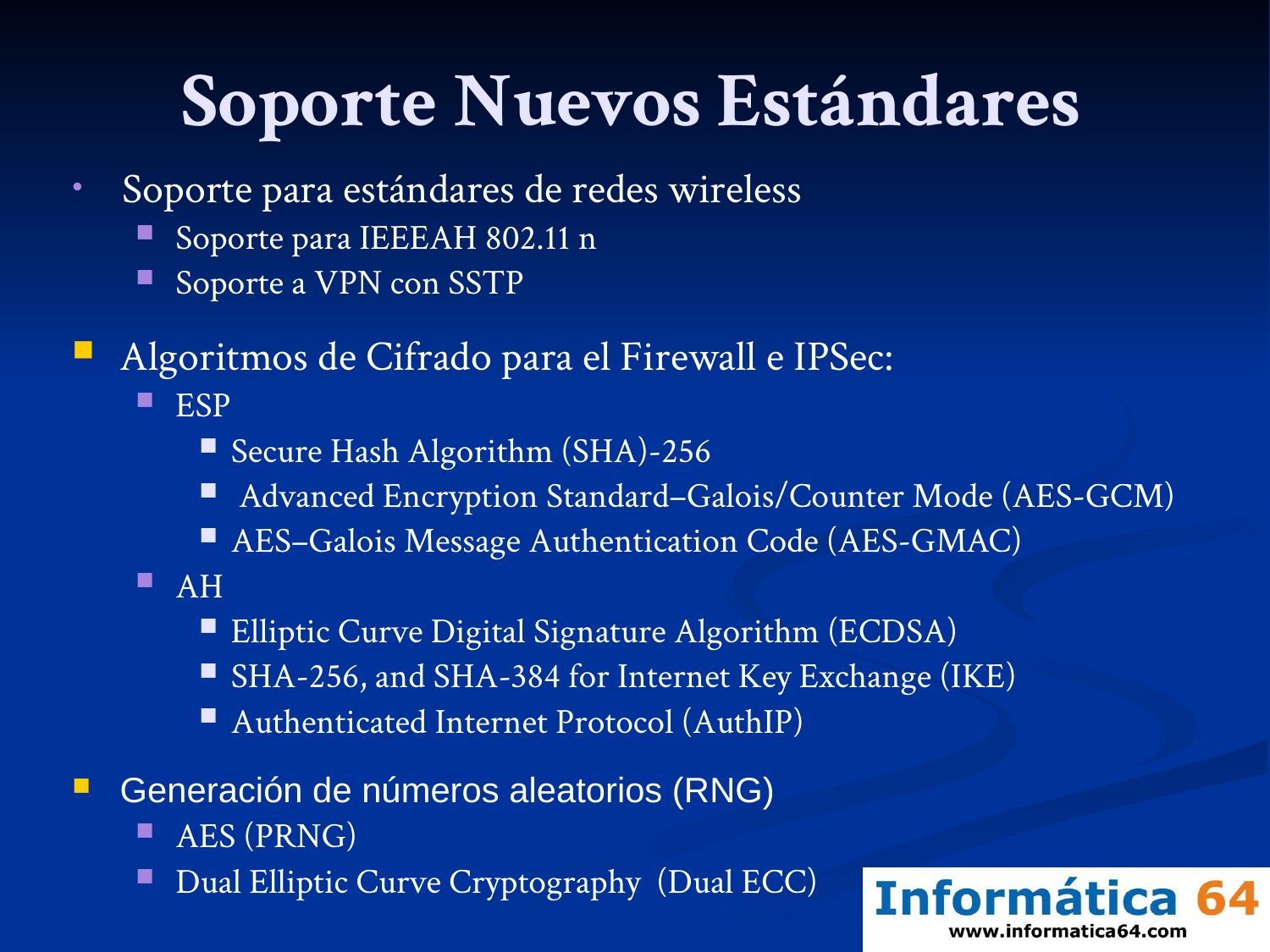

# Soporte Nuevos Estándares
Soporte para estándares de redes wireless
Soporte para IEEEAH 802.11 n
Soporte a VPN con SSTP
Algoritmos de Cifrado para el Firewall e IPSec:
ESP
Secure Hash Algorithm (SHA)-256
 Advanced Encryption Standard–Galois/Counter Mode (AES-GCM)
AES–Galois Message Authentication Code (AES-GMAC)
AH
Elliptic Curve Digital Signature Algorithm (ECDSA)
SHA-256, and SHA-384 for Internet Key Exchange (IKE)
Authenticated Internet Protocol (AuthIP)
Generación de números aleatorios (RNG)
AES (PRNG)
Dual Elliptic Curve Cryptography  (Dual ECC)